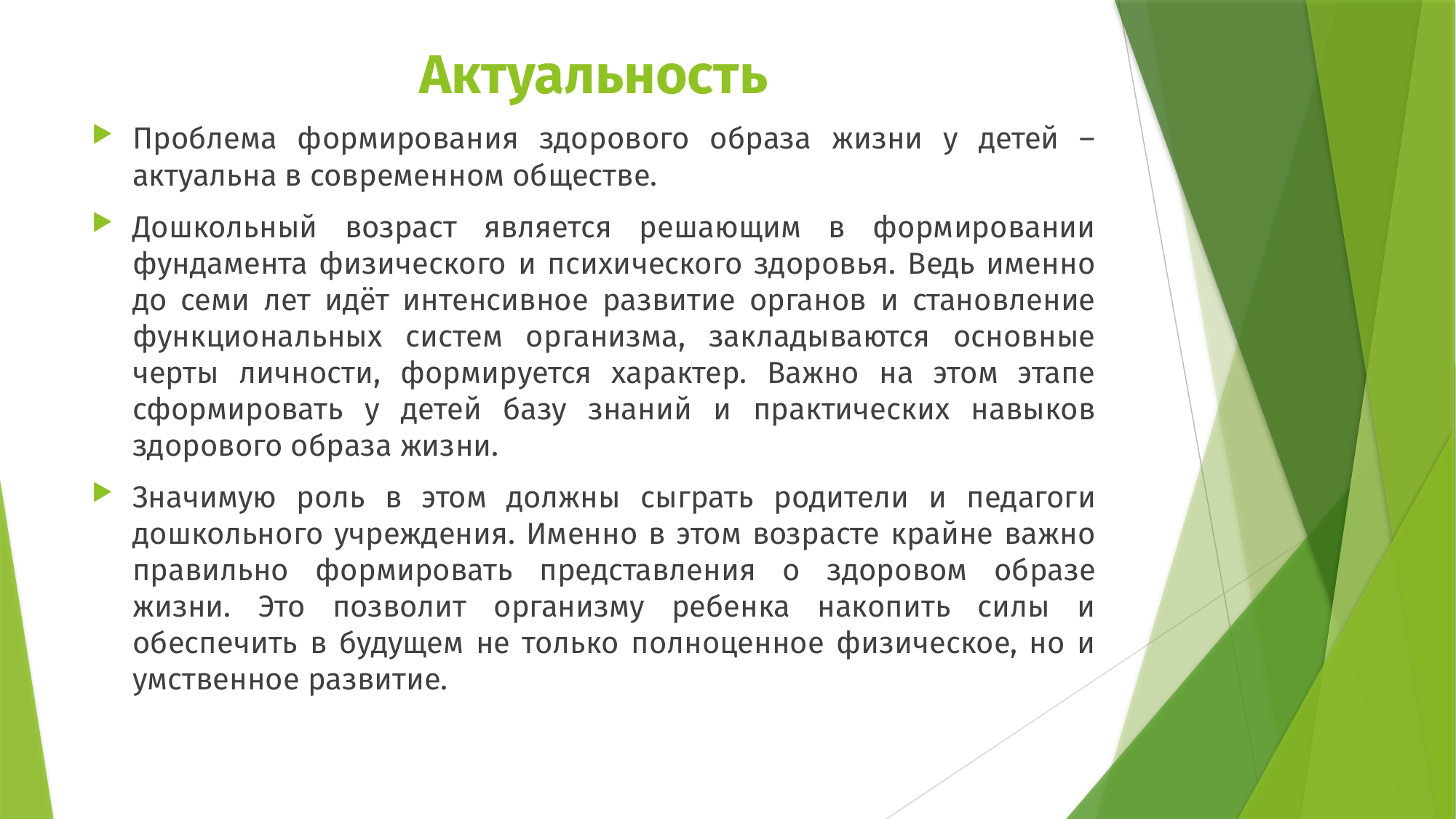

# Актуальность
Проблема формирования здорового образа жизни у детей – актуальна в современном обществе.
Дошкольный возраст является решающим в формировании фундамента физического и психического здоровья. Ведь именно до семи лет идёт интенсивное развитие органов и становление функциональных систем организма, закладываются основные черты личности, формируется характер. Важно на этом этапе сформировать у детей базу знаний и практических навыков здорового образа жизни.
Значимую роль в этом должны сыграть родители и педагоги дошкольного учреждения. Именно в этом возрасте крайне важно правильно формировать представления о здоровом образе жизни. Это позволит организму ребенка накопить силы и обеспечить в будущем не только полноценное физическое, но и умственное развитие.